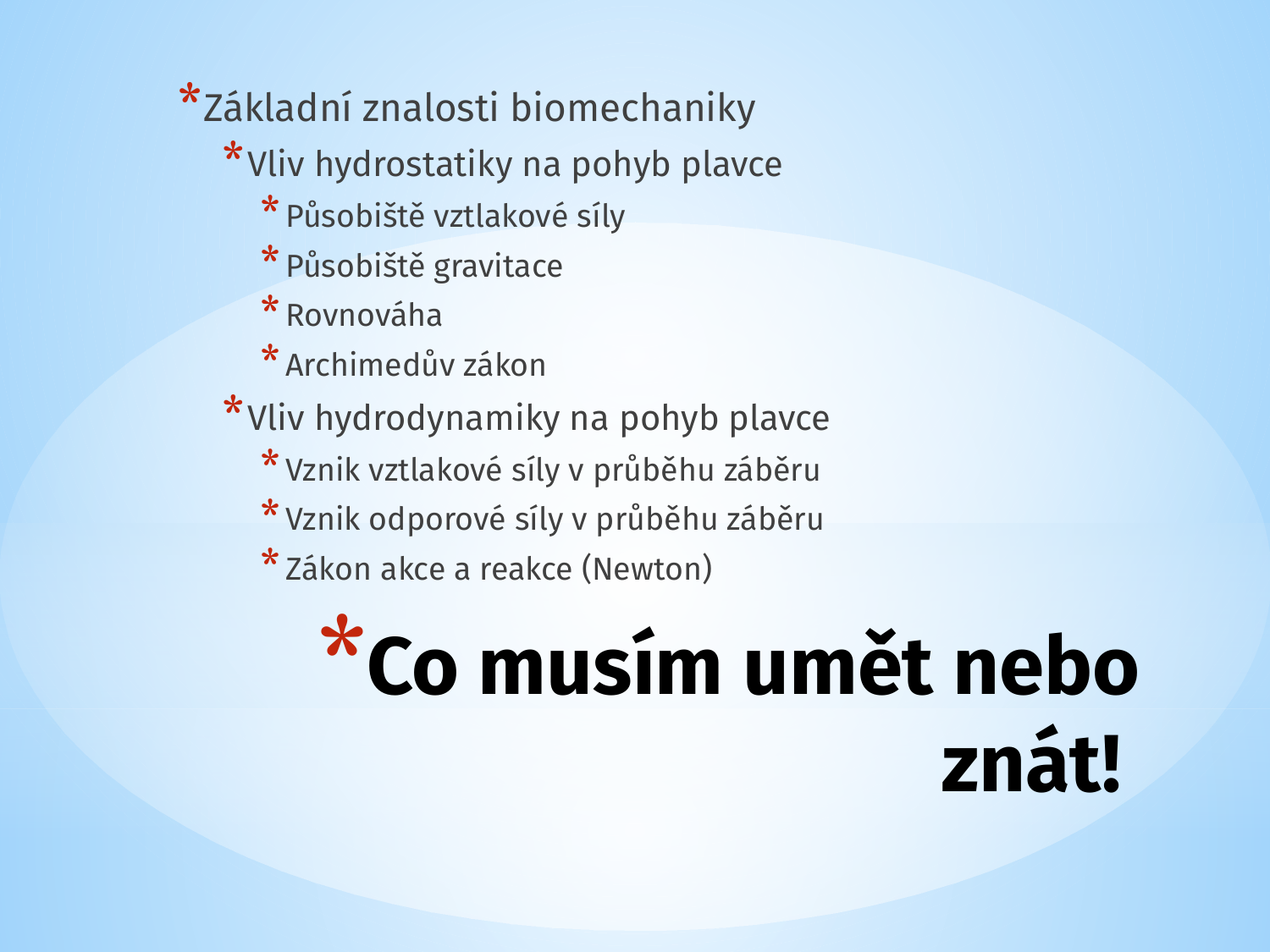

Základní znalosti biomechaniky
Vliv hydrostatiky na pohyb plavce
Působiště vztlakové síly
Působiště gravitace
Rovnováha
Archimedův zákon
Vliv hydrodynamiky na pohyb plavce
Vznik vztlakové síly v průběhu záběru
Vznik odporové síly v průběhu záběru
Zákon akce a reakce (Newton)
# Co musím umět nebo znát!